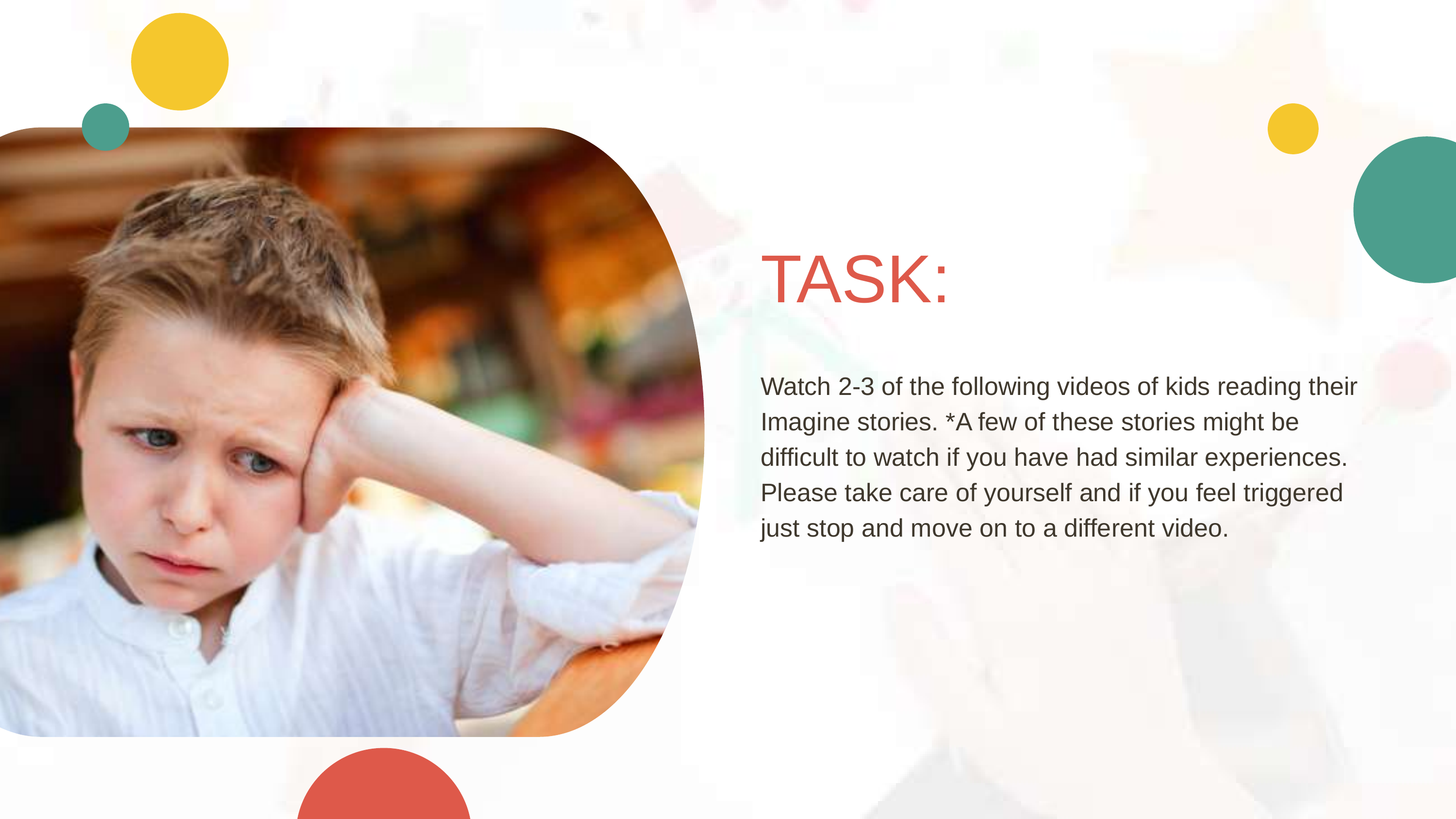

TASK:
Watch 2-3 of the following videos of kids reading their Imagine stories. *A few of these stories might be difficult to watch if you have had similar experiences. Please take care of yourself and if you feel triggered just stop and move on to a different video.